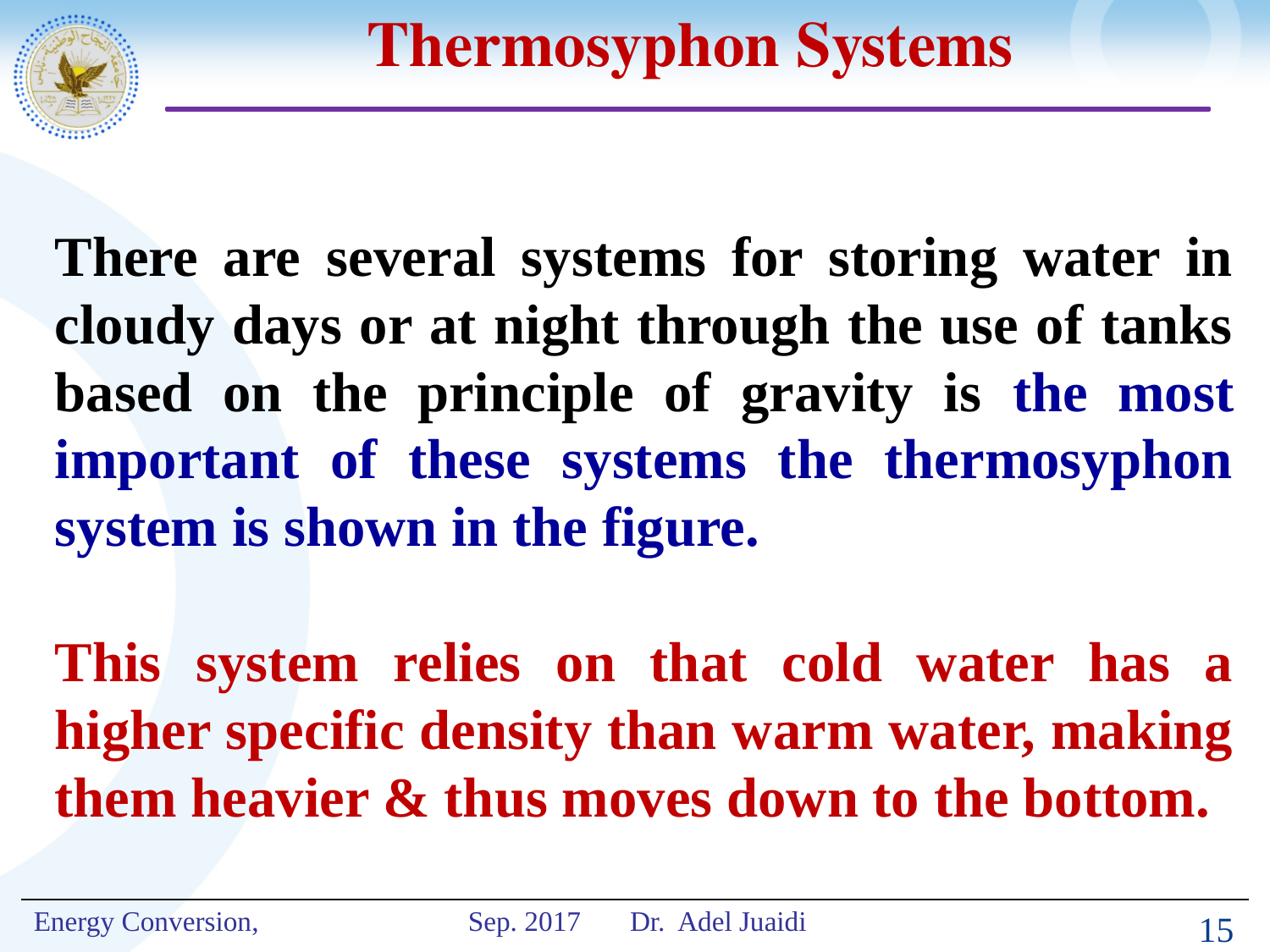

# Thermosyphon Systems
There are several systems for storing water in cloudy days or at night through the use of tanks based on the principle of gravity is the most important of these systems the thermosyphon system is shown in the figure.

This system relies on that cold water has a higher specific density than warm water, making them heavier & thus moves down to the bottom.

15